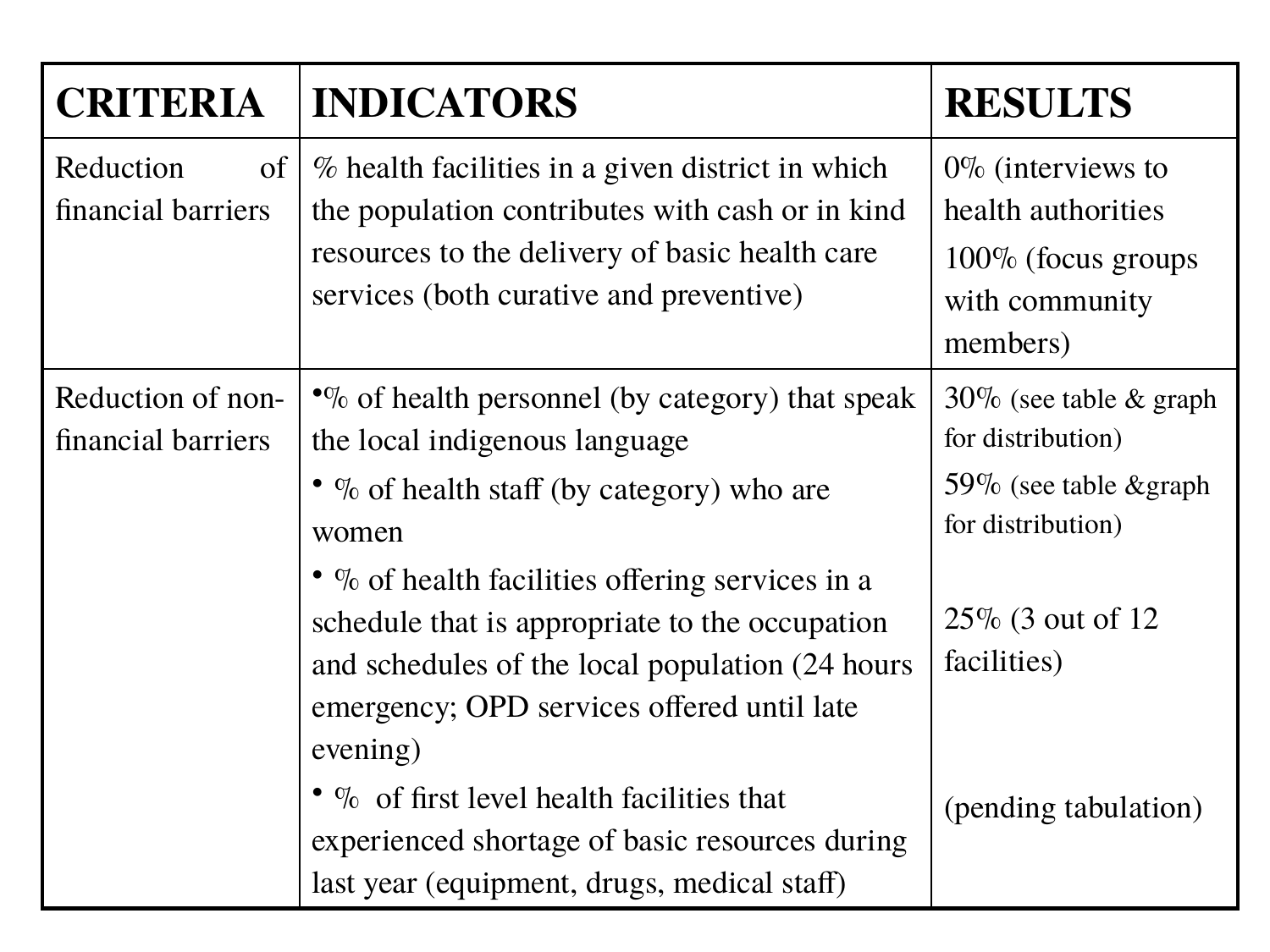

| CRITERIA | INDICATORS | RESULTS |
| --- | --- | --- |
| Reduction of financial barriers | % health facilities in a given district in which the population contributes with cash or in kind resources to the delivery of basic health care services (both curative and preventive) | 0% (interviews to health authorities 100% (focus groups with community members) |
| Reduction of non- financial barriers | % of health personnel (by category) that speak the local indigenous language  % of health staff (by category) who are women  % of health facilities offering services in a schedule that is appropriate to the occupation and schedules of the local population (24 hours emergency; OPD services offered until late evening)  % of first level health facilities that experienced shortage of basic resources during last year (equipment, drugs, medical staff) | 30% (see table & graph for distribution) 59% (see table &graph for distribution) 25% (3 out of 12 facilities) (pending tabulation) |